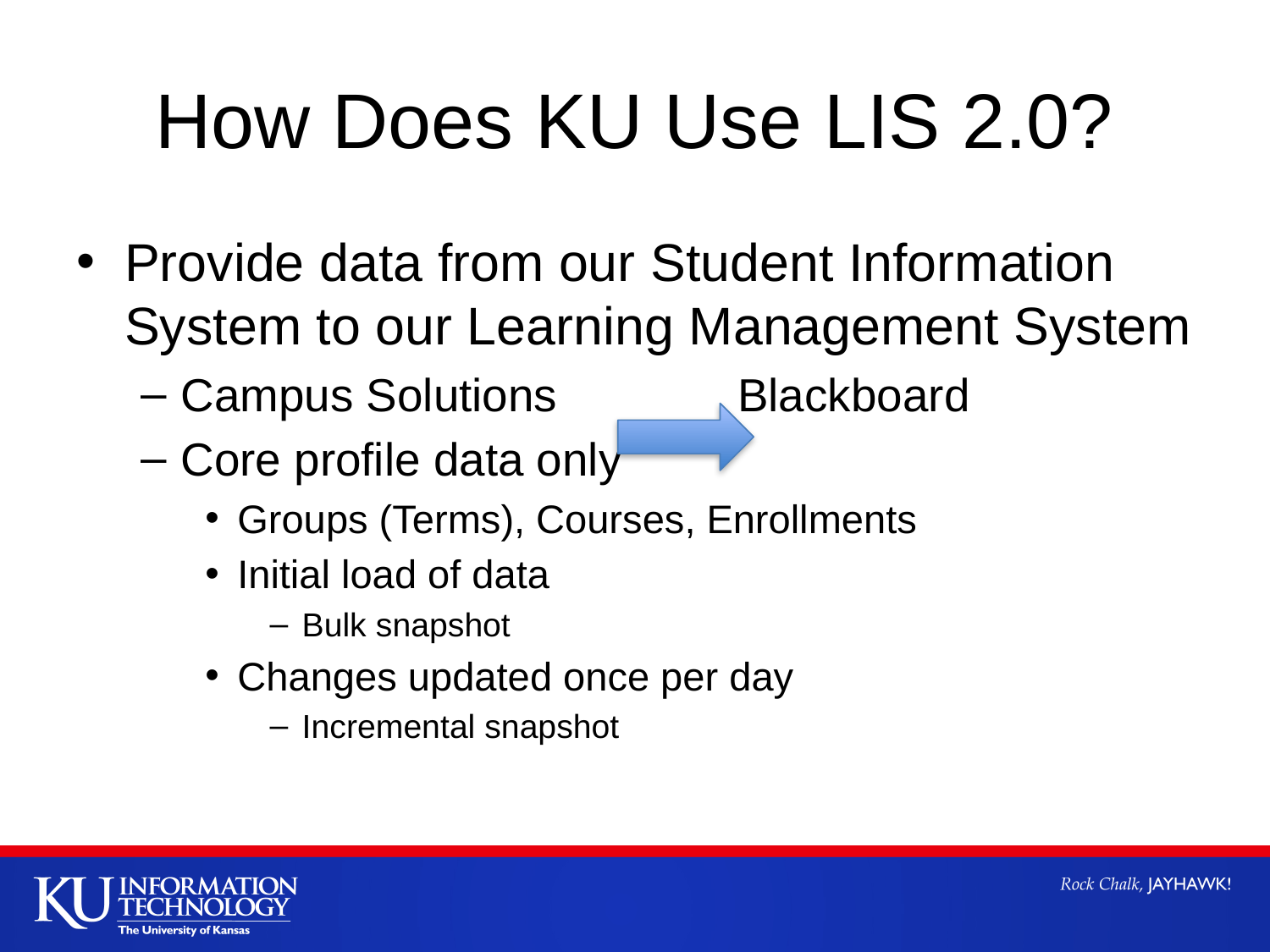

# How Does KU Use LIS 2.0?
Provide data from our Student Information System to our Learning Management System
Campus Solutions              Blackboard
Core profile data only
Groups (Terms), Courses, Enrollments
Initial load of data
Bulk snapshot
Changes updated once per day
Incremental snapshot